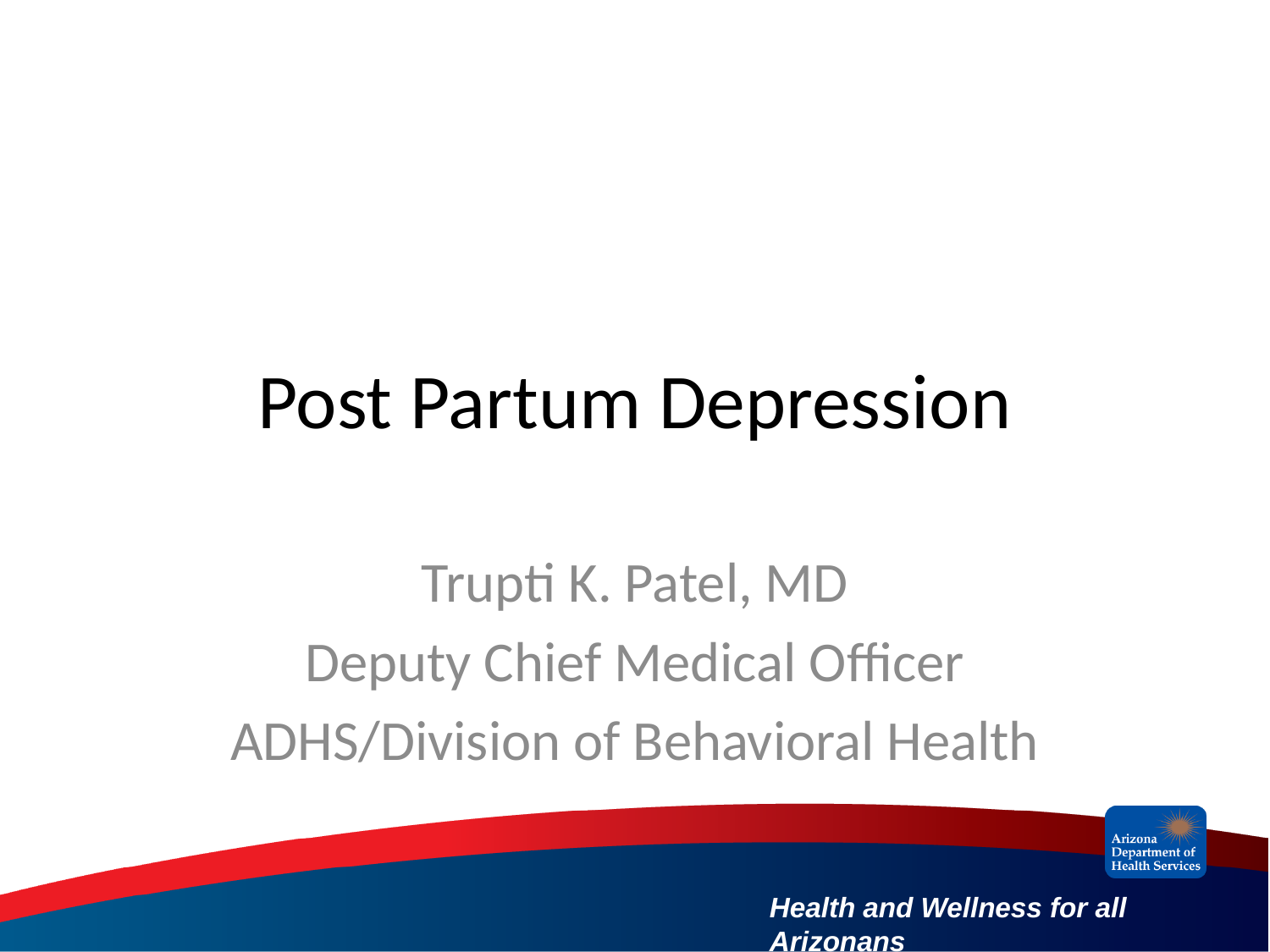

# Post Partum Depression
Trupti K. Patel, MD
Deputy Chief Medical Officer
ADHS/Division of Behavioral Health